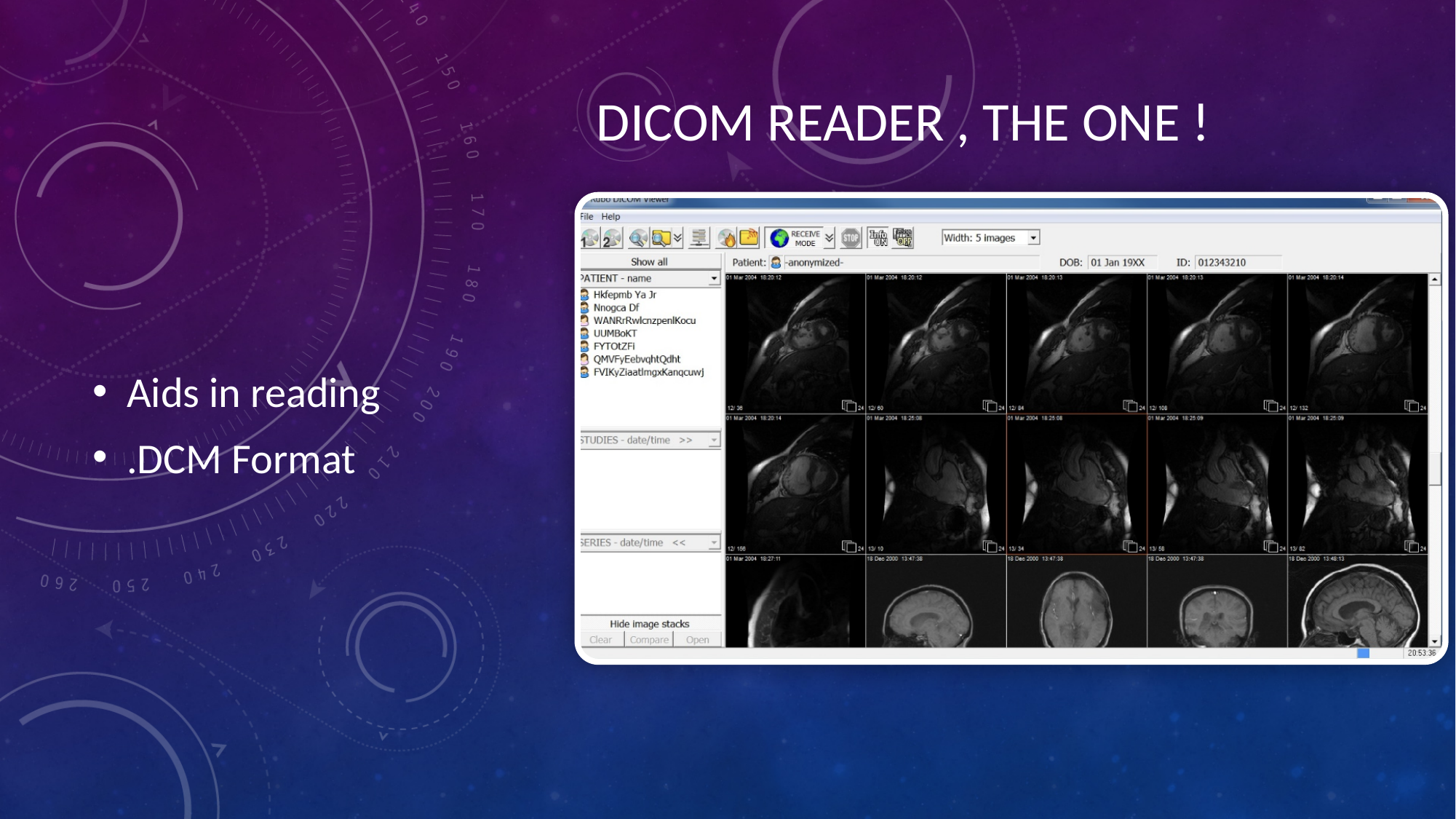

DICOM Reader , The one !

Aids in reading
.DCM Format